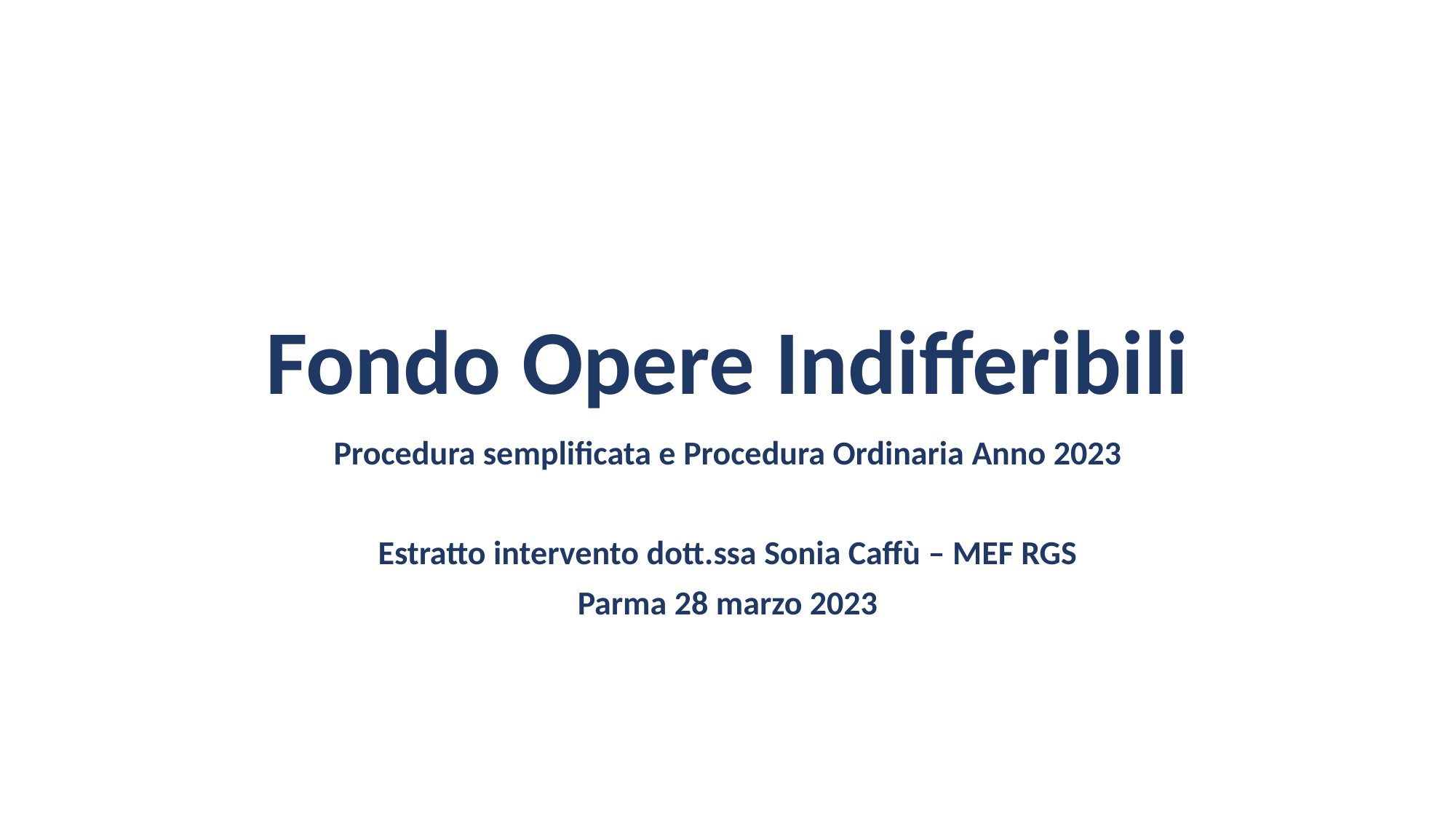

# Fondo Opere Indifferibili
Procedura semplificata e Procedura Ordinaria Anno 2023

Estratto intervento dott.ssa Sonia Caffù – MEF RGS
Parma 28 marzo 2023